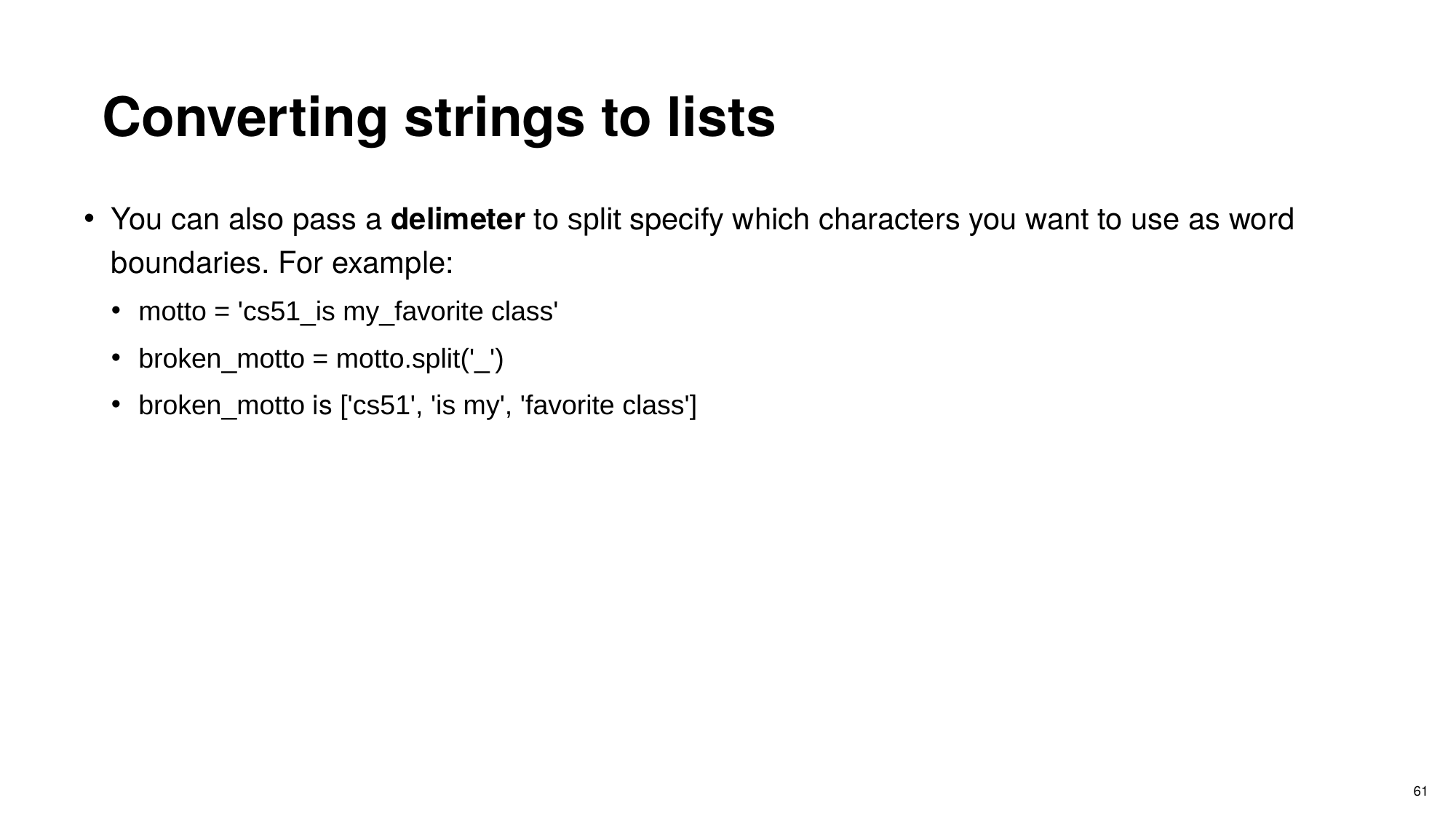

Converting strings to lists

You can also pass a delimeter to split specify which characters you want to use as word boundaries. For example:
motto = 'cs51_is my_favorite class'
broken_motto = motto.split('_')
broken_motto is ['cs51', 'is my', 'favorite class']

61